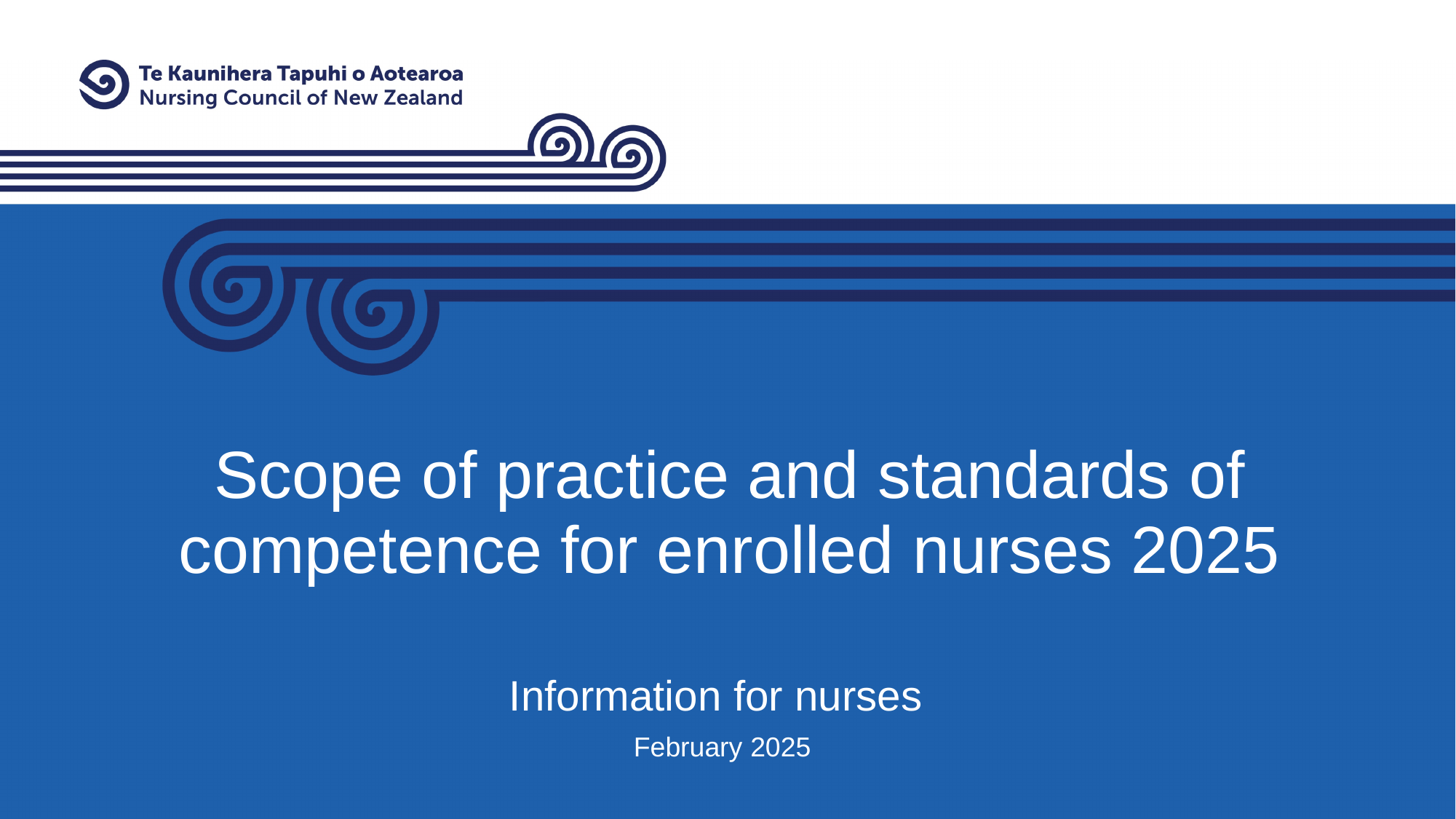

# Scope of practice and standards of competence for enrolled nurses 2025

Information for nurses
February 2025